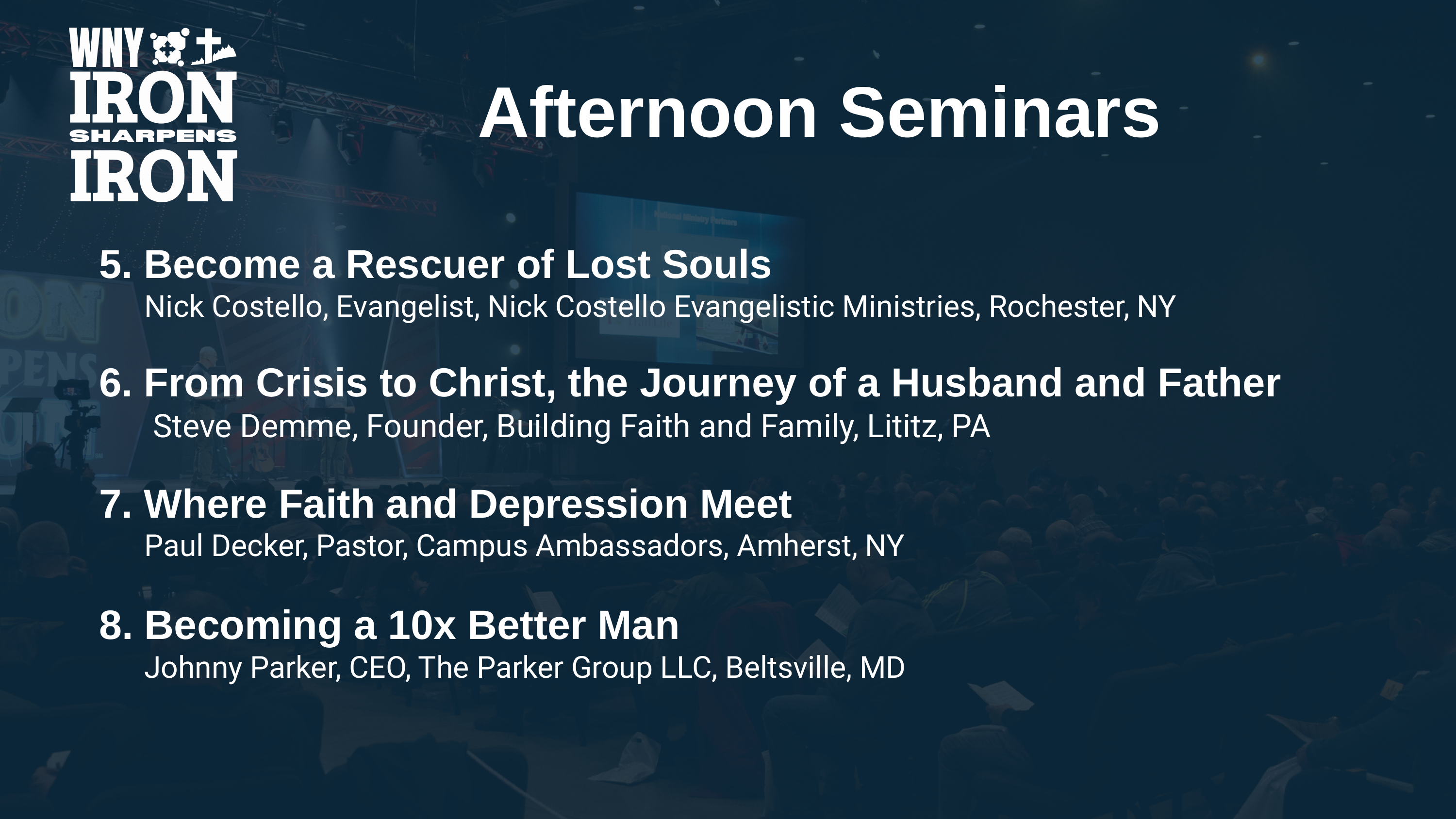

Afternoon Seminars
5. Become a Rescuer of Lost Souls
      Nick Costello, Evangelist, Nick Costello Evangelistic Ministries, Rochester, NY

6. From Crisis to Christ, the Journey of a Husband and Father
      Steve Demme, Founder, Building Faith and Family, Lititz, PA

7. Where Faith and Depression Meet
      Paul Decker, Pastor, Campus Ambassadors, Amherst, NY

8. Becoming a 10x Better Man
      Johnny Parker, CEO, The Parker Group LLC, Beltsville, MD